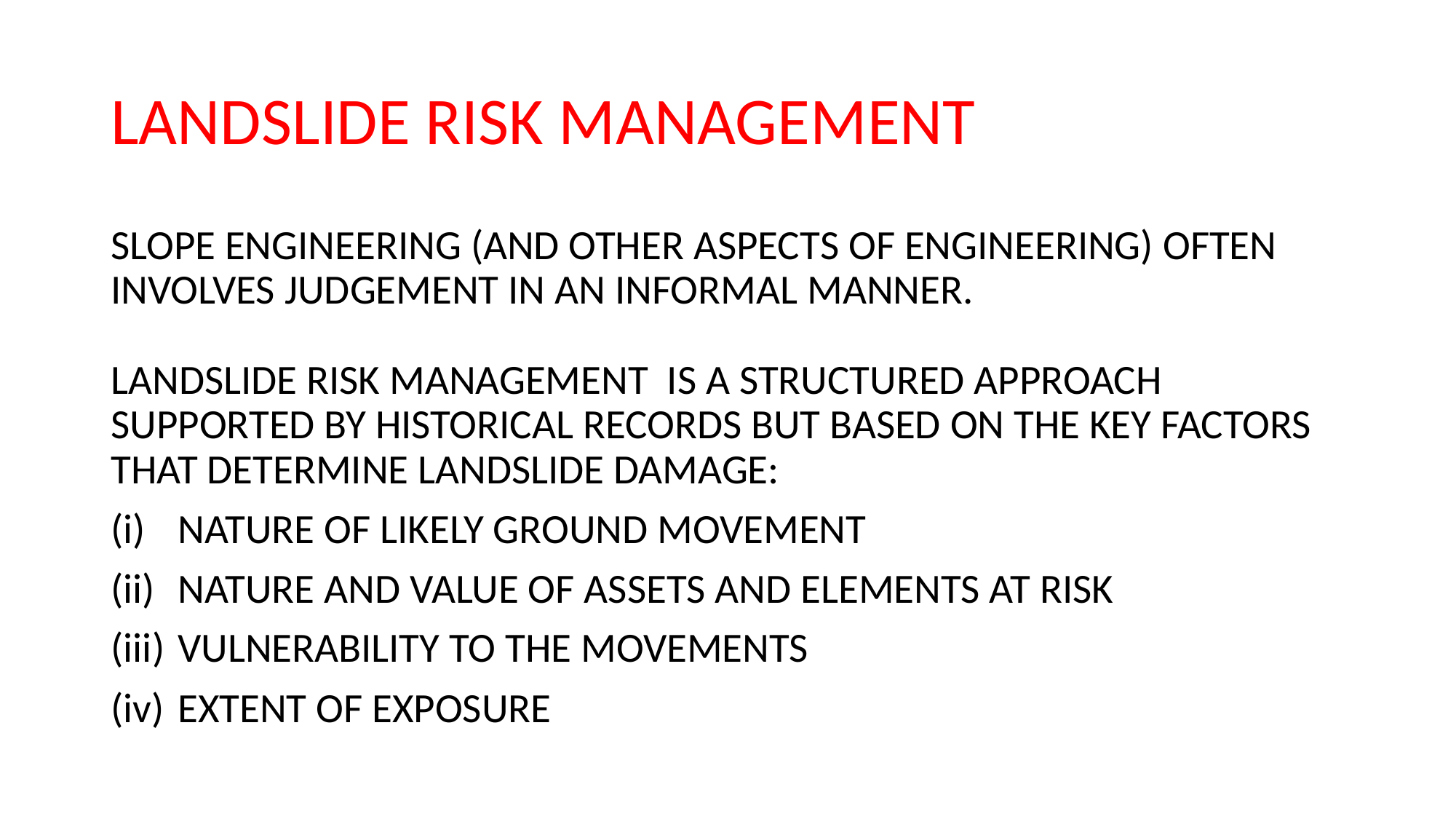

# LANDSLIDE RISK MANAGEMENT
SLOPE ENGINEERING (AND OTHER ASPECTS OF ENGINEERING) OFTEN INVOLVES JUDGEMENT IN AN INFORMAL MANNER.
LANDSLIDE RISK MANAGEMENT  IS A STRUCTURED APPROACH SUPPORTED BY HISTORICAL RECORDS BUT BASED ON THE KEY FACTORS THAT DETERMINE LANDSLIDE DAMAGE:
NATURE OF LIKELY GROUND MOVEMENT
NATURE AND VALUE OF ASSETS AND ELEMENTS AT RISK
VULNERABILITY TO THE MOVEMENTS
EXTENT OF EXPOSURE